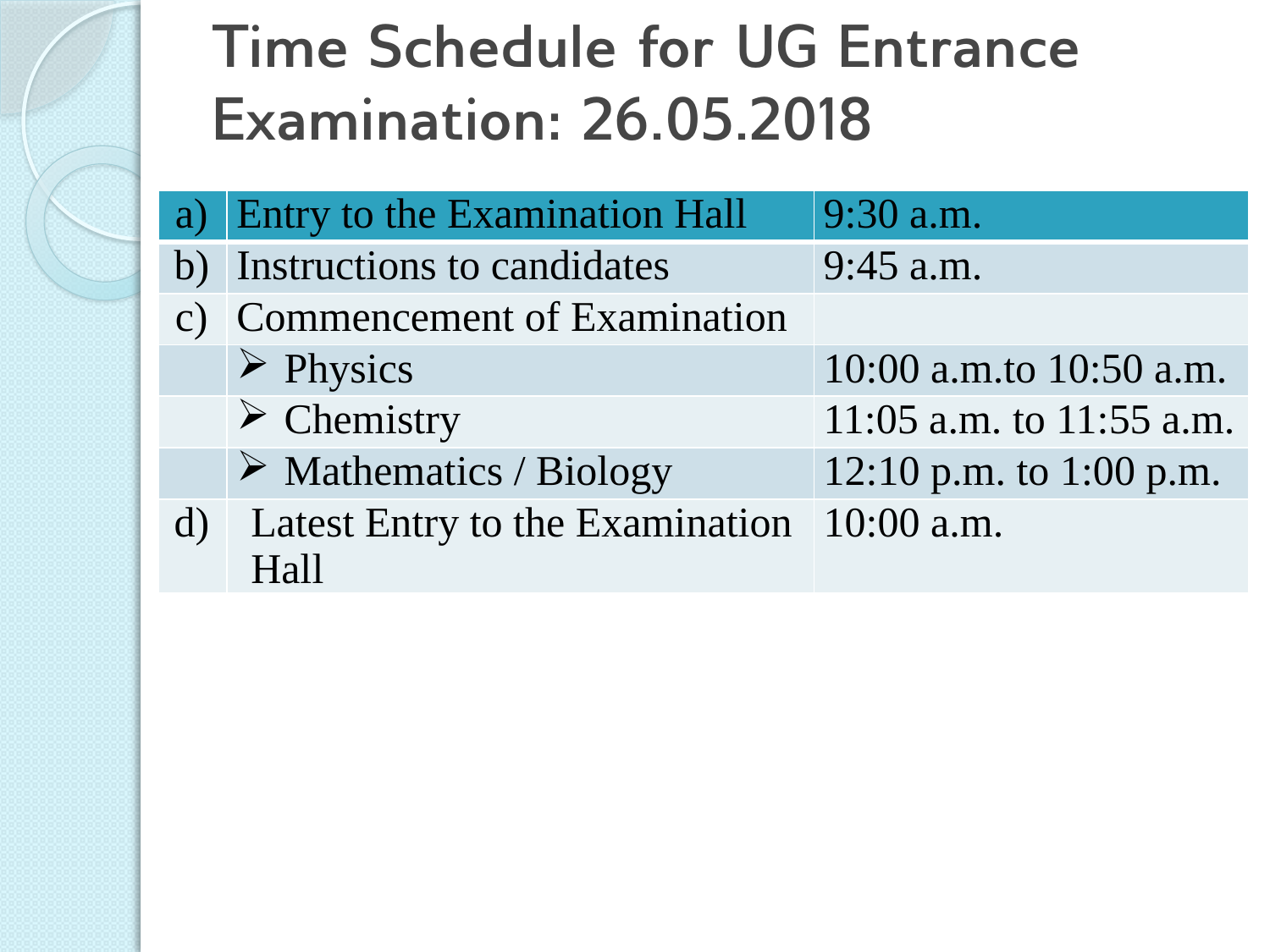

# Time Schedule for UG Entrance Examination: 26.05.2018
| a) | Entry to the Examination Hall | 9:30 a.m. |
| --- | --- | --- |
| b) | Instructions to candidates | 9:45 a.m. |
| c) | Commencement of Examination |  |
|  | Physics | 10:00 a.m.to 10:50 a.m. |
|  | Chemistry | 11:05 a.m. to 11:55 a.m. |
|  | Mathematics / Biology | 12:10 p.m. to 1:00 p.m. |
| d) | Latest Entry to the Examination Hall | 10:00 a.m. |